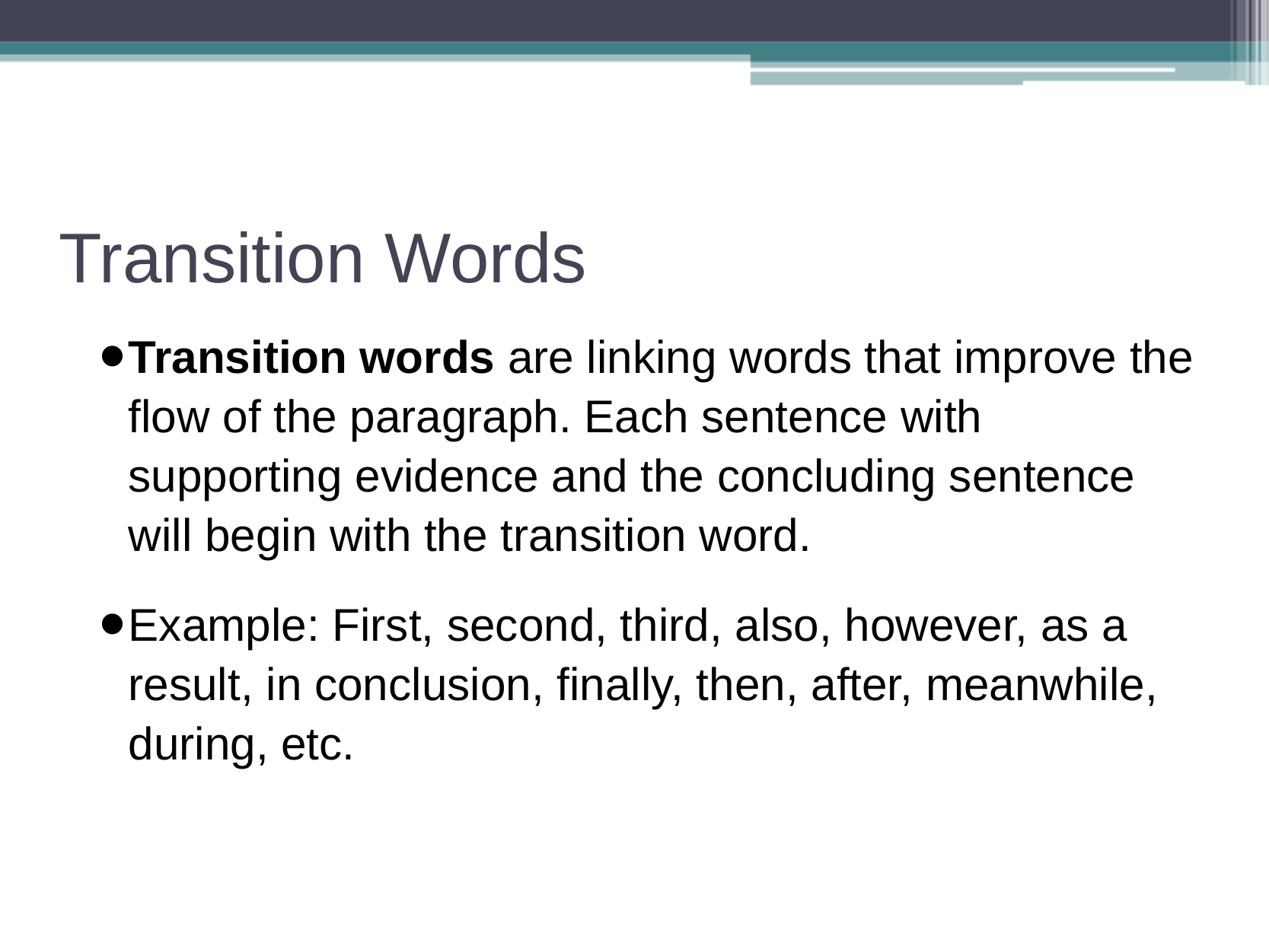

# Transition Words
Transition words are linking words that improve the flow of the paragraph. Each sentence with supporting evidence and the concluding sentence will begin with the transition word.

Example: First, second, third, also, however, as a result, in conclusion, finally, then, after, meanwhile, during, etc.